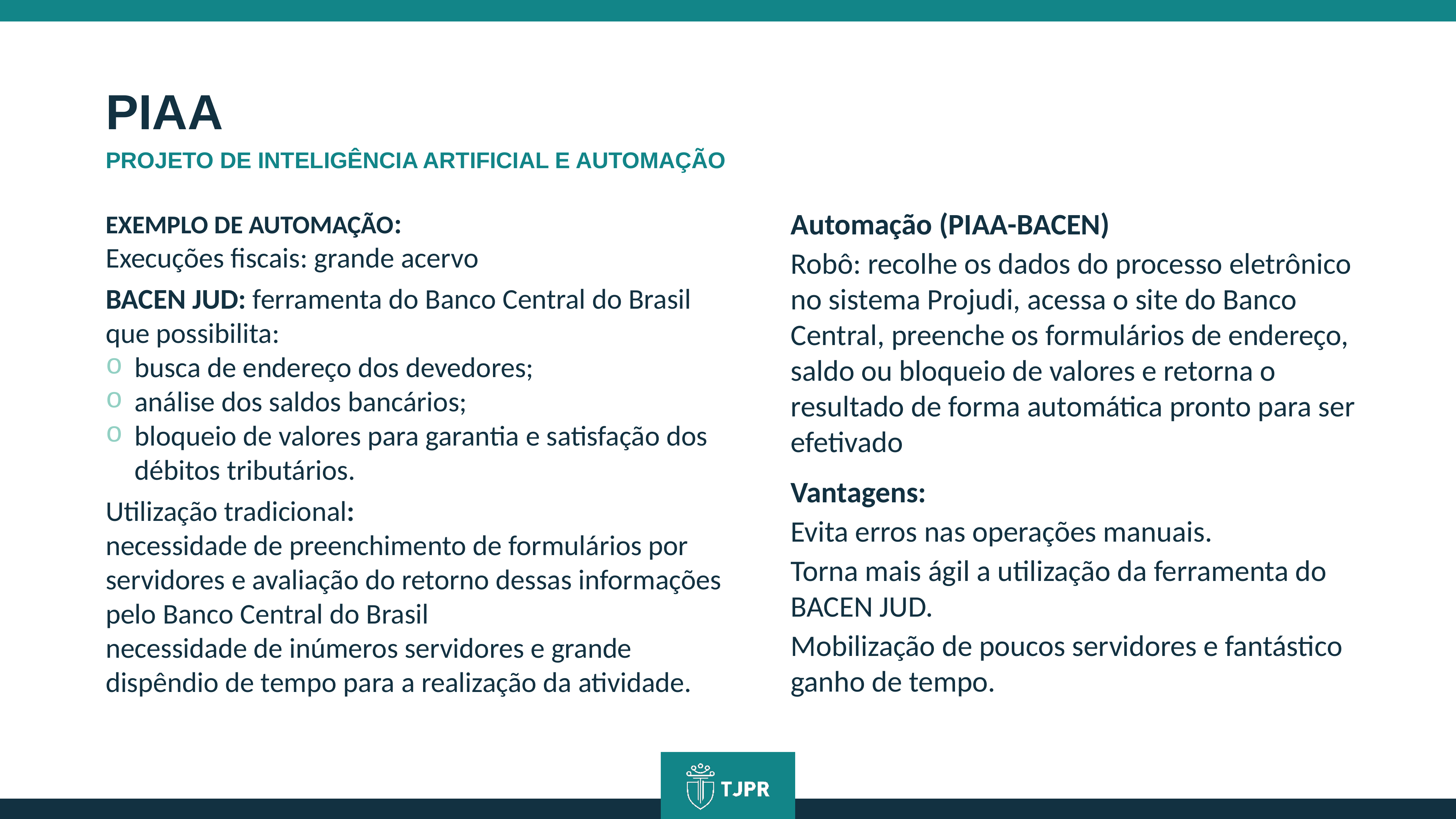

PIAA
PROJETO DE INTELIGÊNCIA ARTIFICIAL E AUTOMAÇÃO

EXEMPLO DE AUTOMAÇÃO:
Execuções fiscais: grande acervo
BACEN JUD: ferramenta do Banco Central do Brasil que possibilita:
busca de endereço dos devedores;
análise dos saldos bancários;
bloqueio de valores para garantia e satisfação dos débitos tributários.
Utilização tradicional:
necessidade de preenchimento de formulários por servidores e avaliação do retorno dessas informações pelo Banco Central do Brasil
necessidade de inúmeros servidores e grande dispêndio de tempo para a realização da atividade.

Automação (PIAA-BACEN)
Robô: recolhe os dados do processo eletrônico no sistema Projudi, acessa o site do Banco Central, preenche os formulários de endereço, saldo ou bloqueio de valores e retorna o resultado de forma automática pronto para ser efetivado
Vantagens:
Evita erros nas operações manuais.
Torna mais ágil a utilização da ferramenta do BACEN JUD.
Mobilização de poucos servidores e fantástico ganho de tempo.